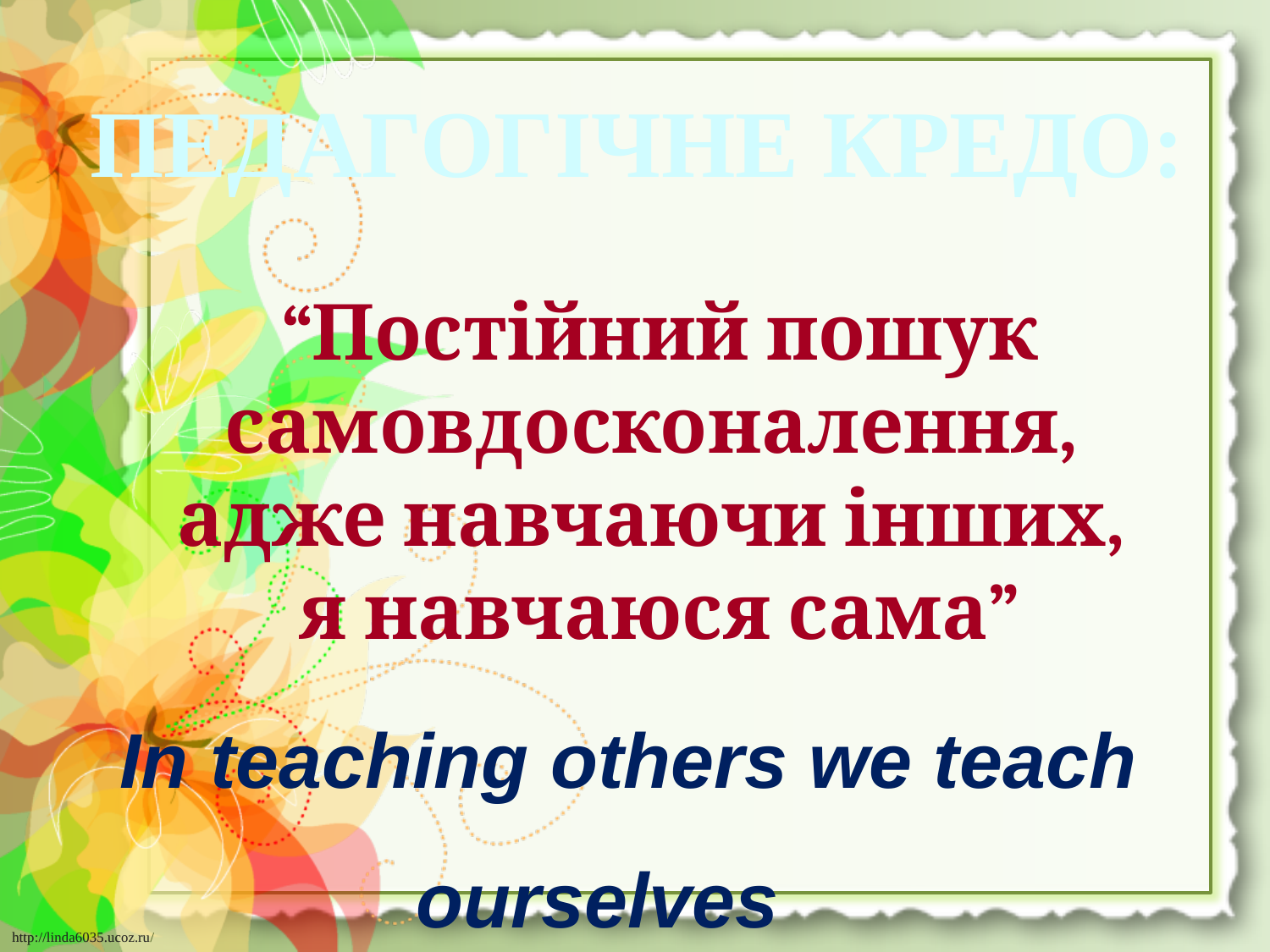

# ПЕДАГОГІЧНЕ КРЕДО:
“Постійний пошук самовдосконалення,
адже навчаючи інших,
я навчаюся сама”

In teaching others we teach ourselves